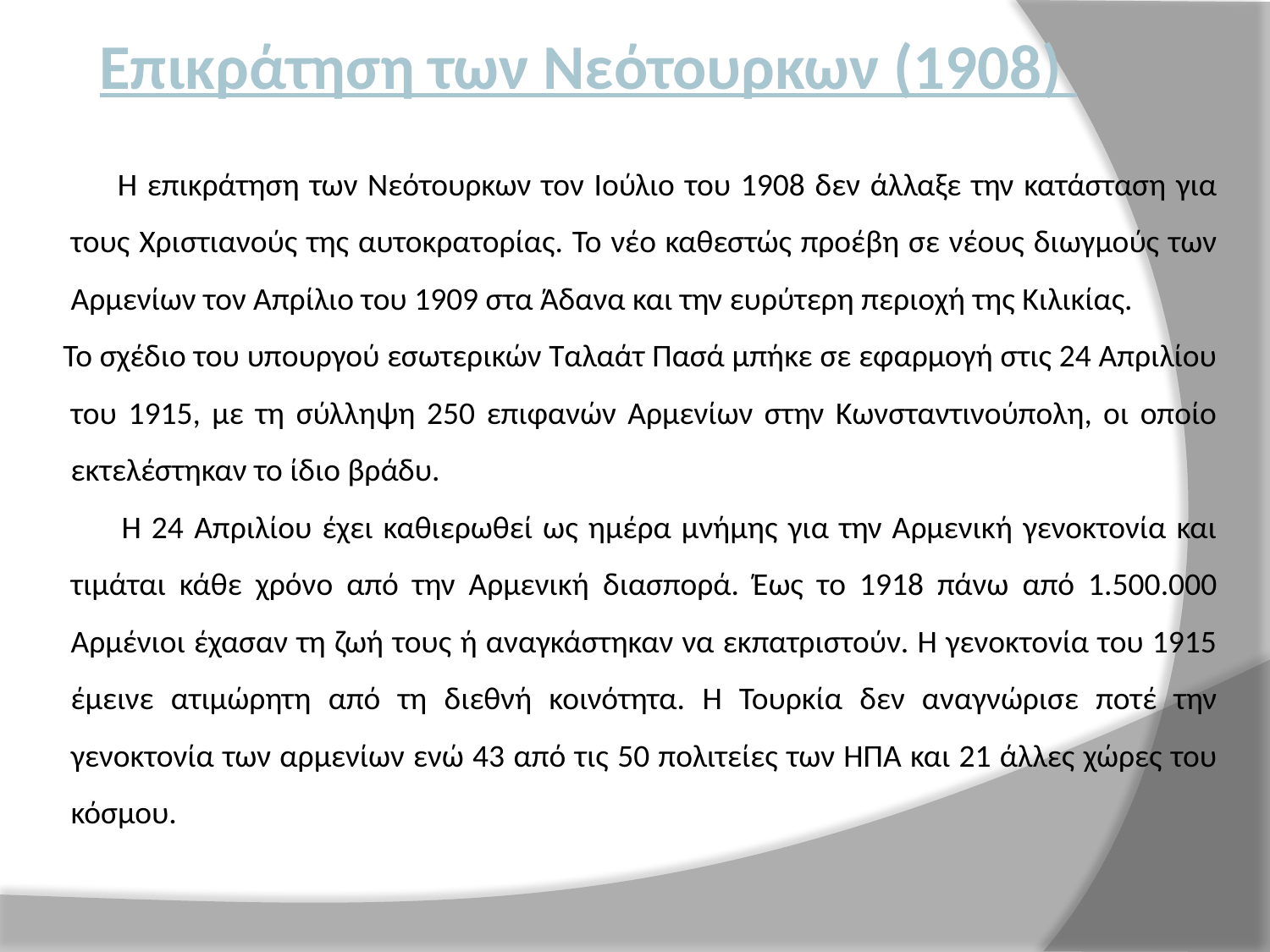

# Επικράτηση των Νεότουρκων (1908)
          Η επικράτηση των Νεότουρκων τον Ιούλιο του 1908 δεν άλλαξε την κατάσταση για τους Χριστιανούς της αυτοκρατορίας. Το νέο καθεστώς προέβη σε νέους διωγμούς των Αρμενίων τον Απρίλιο του 1909 στα Άδανα και την ευρύτερη περιοχή της Κιλικίας.
      Το σχέδιο του υπουργού εσωτερικών Ταλαάτ Πασά μπήκε σε εφαρμογή στις 24 Απριλίου του 1915, με τη σύλληψη 250 επιφανών Αρμενίων στην Κωνσταντινούπολη, οι οποίο εκτελέστηκαν το ίδιο βράδυ.
          Η 24 Απριλίου έχει καθιερωθεί ως ημέρα μνήμης για την Αρμενική γενοκτονία και τιμάται κάθε χρόνο από την Αρμενική διασπορά. Έως το 1918 πάνω από 1.500.000 Αρμένιοι έχασαν τη ζωή τους ή αναγκάστηκαν να εκπατριστούν. Η γενοκτονία του 1915 έμεινε ατιμώρητη από τη διεθνή κοινότητα. Η Τουρκία δεν αναγνώρισε ποτέ την γενοκτονία των αρμενίων ενώ 43 από τις 50 πολιτείες των ΗΠΑ και 21 άλλες χώρες του κόσμου.